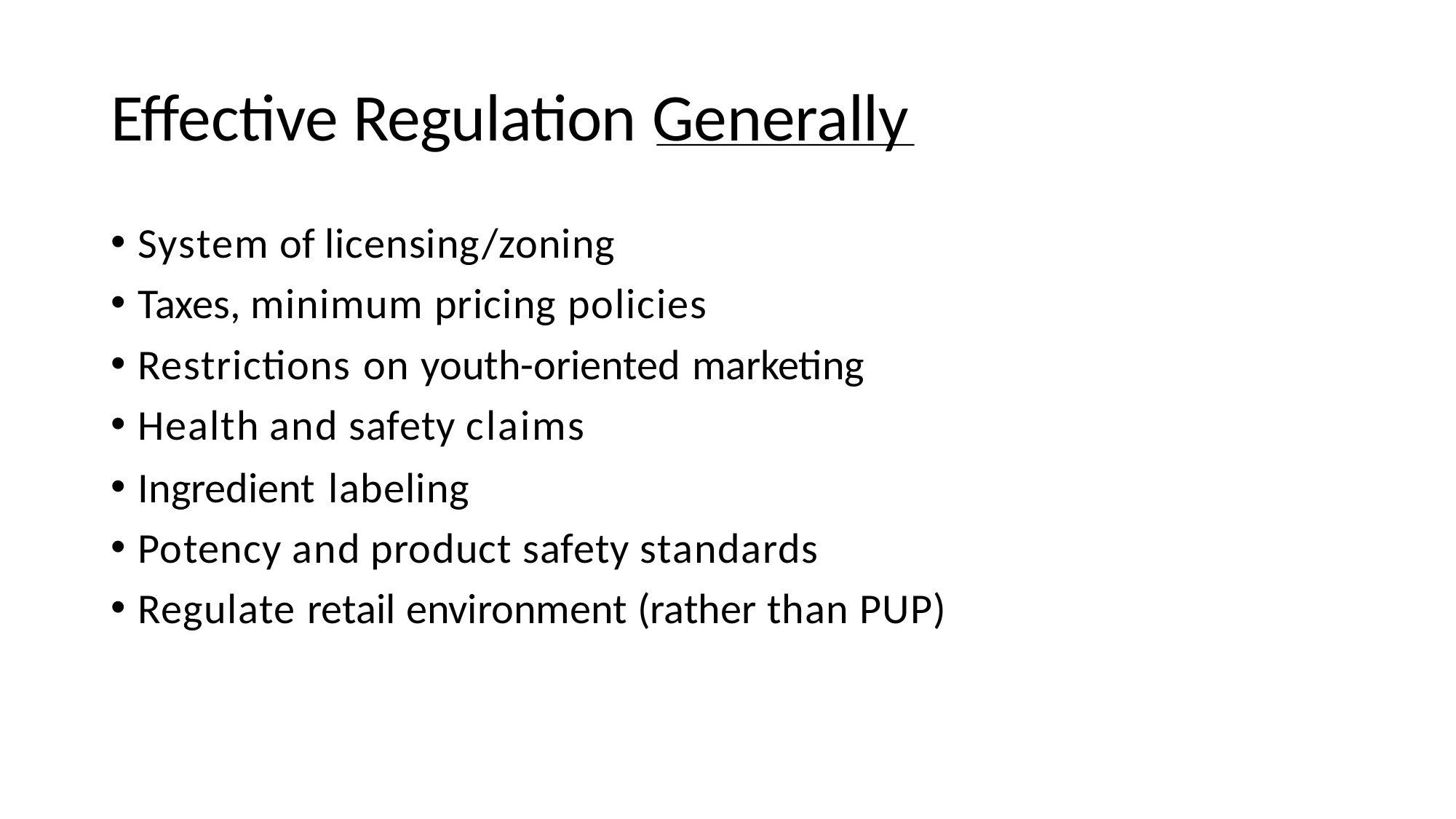

# Effective Regulation Generally

System of licensing/zoning
Taxes, minimum pricing policies
Restrictions on youth-oriented marketing
Health and safety claims
Ingredient labeling
Potency and product safety standards
Regulate retail environment (rather than PUP)